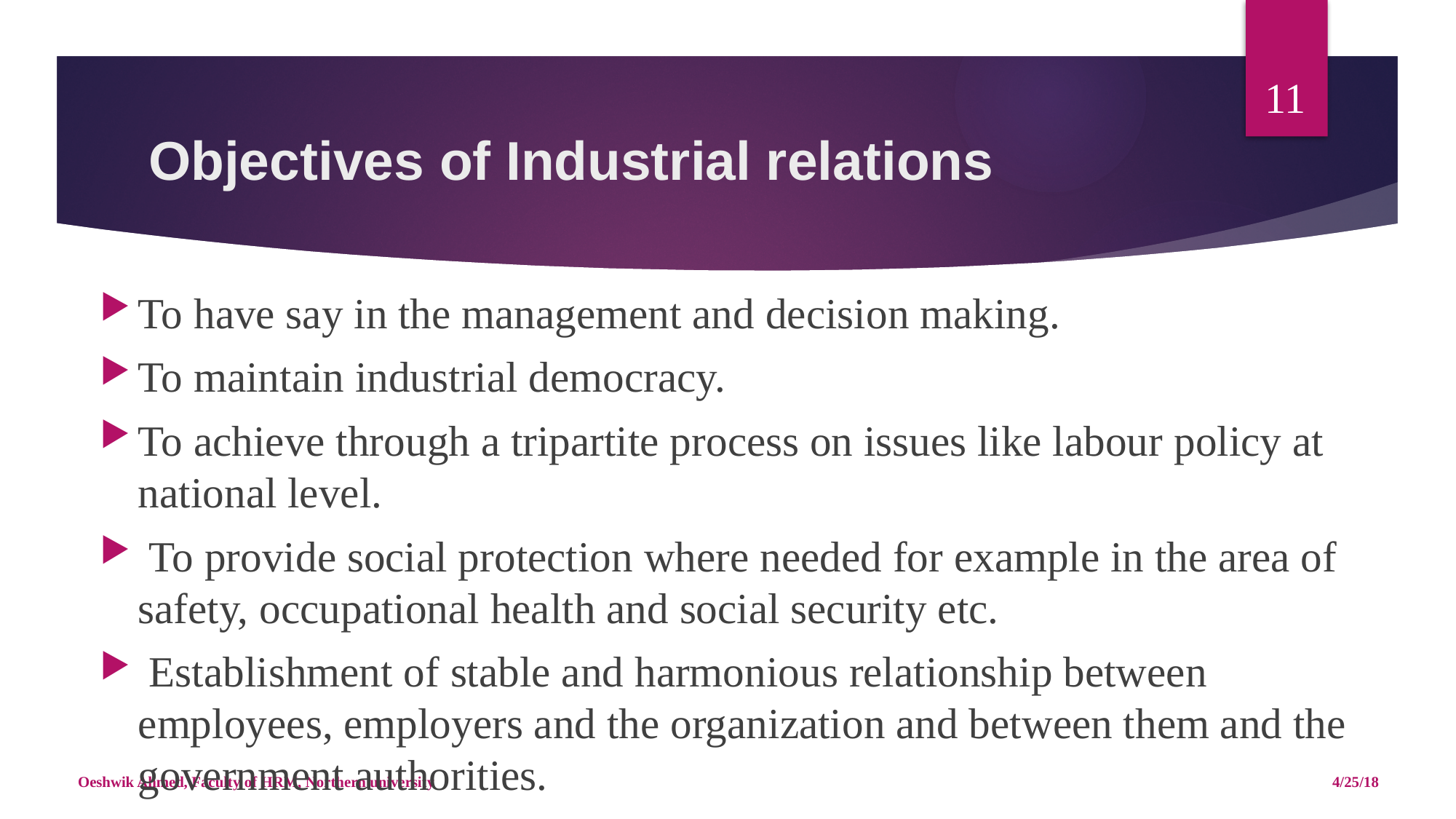

11
# Objectives of Industrial relations
To have say in the management and decision making.
To maintain industrial democracy.
To achieve through a tripartite process on issues like labour policy at national level.
 To provide social protection where needed for example in the area of safety, occupational health and social security etc.
 Establishment of stable and harmonious relationship between employees, employers and the organization and between them and the government authorities.
Oeshwik Ahmed, Faculty of HRM, Northern university
4/25/18